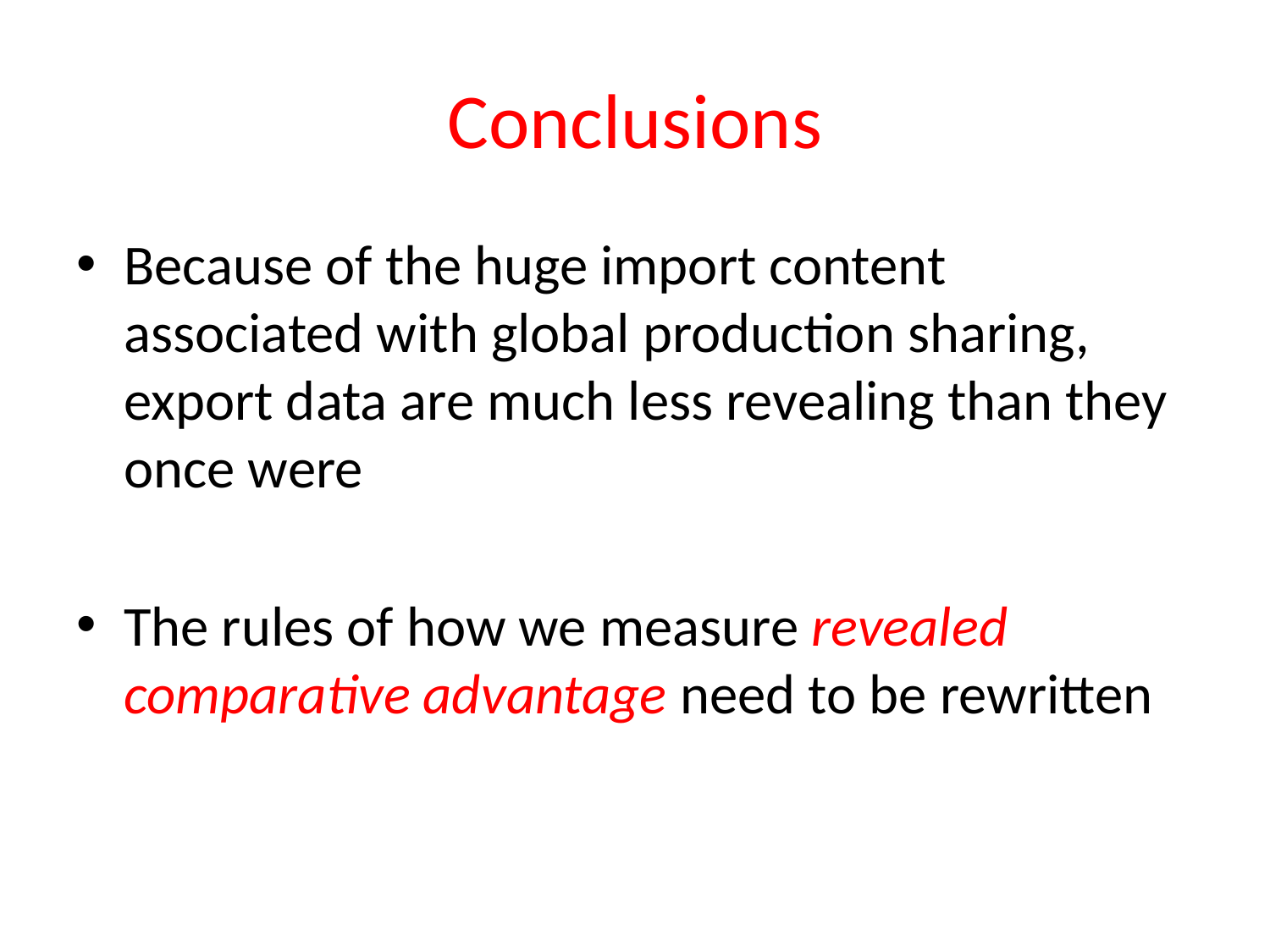

# Conclusions
Because of the huge import content associated with global production sharing, export data are much less revealing than they once were

The rules of how we measure revealed comparative advantage need to be rewritten